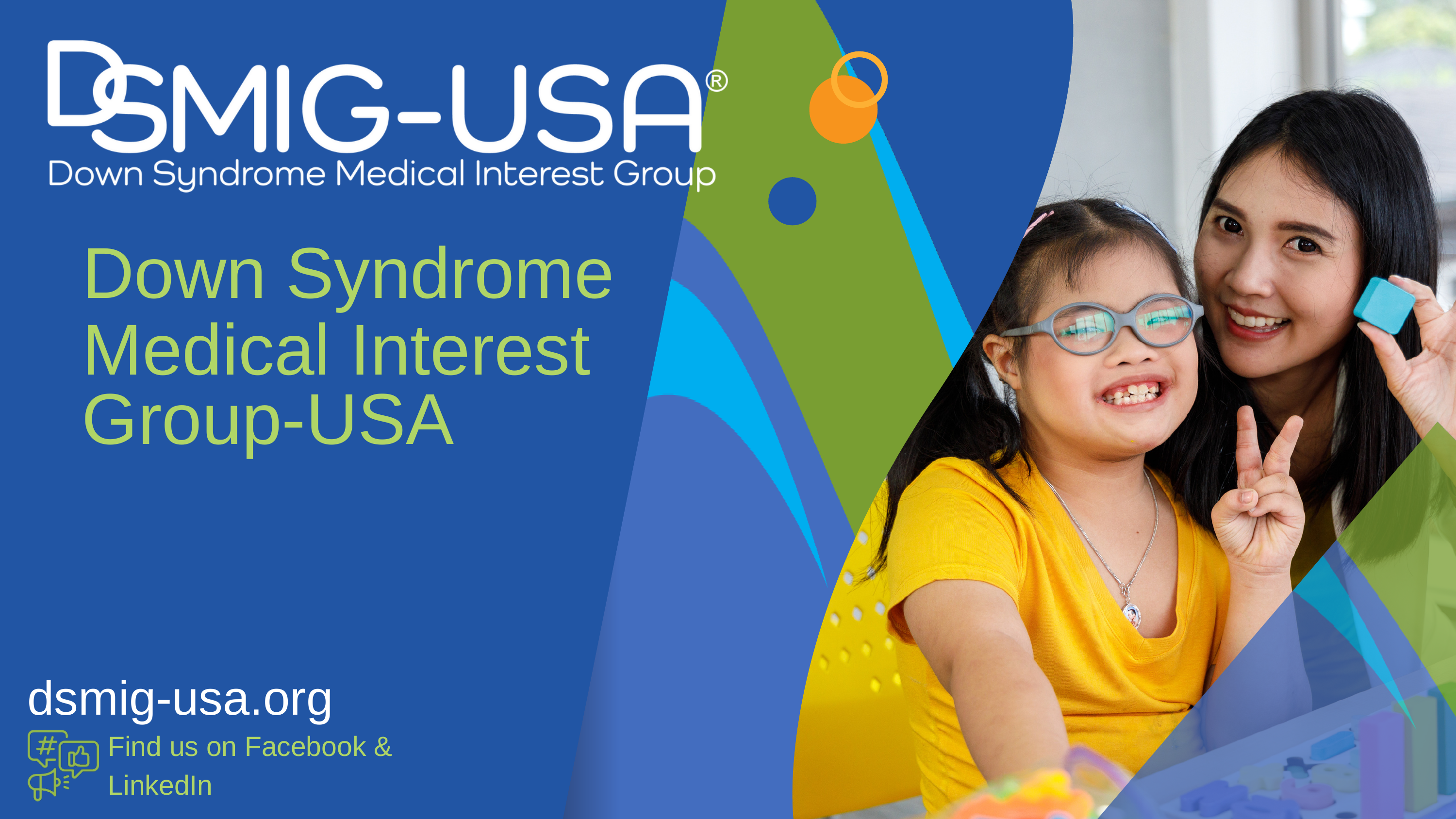

Down Syndrome
Medical Interest
Group-USA

dsmig-usa.org
Find us on Facebook & LinkedIn